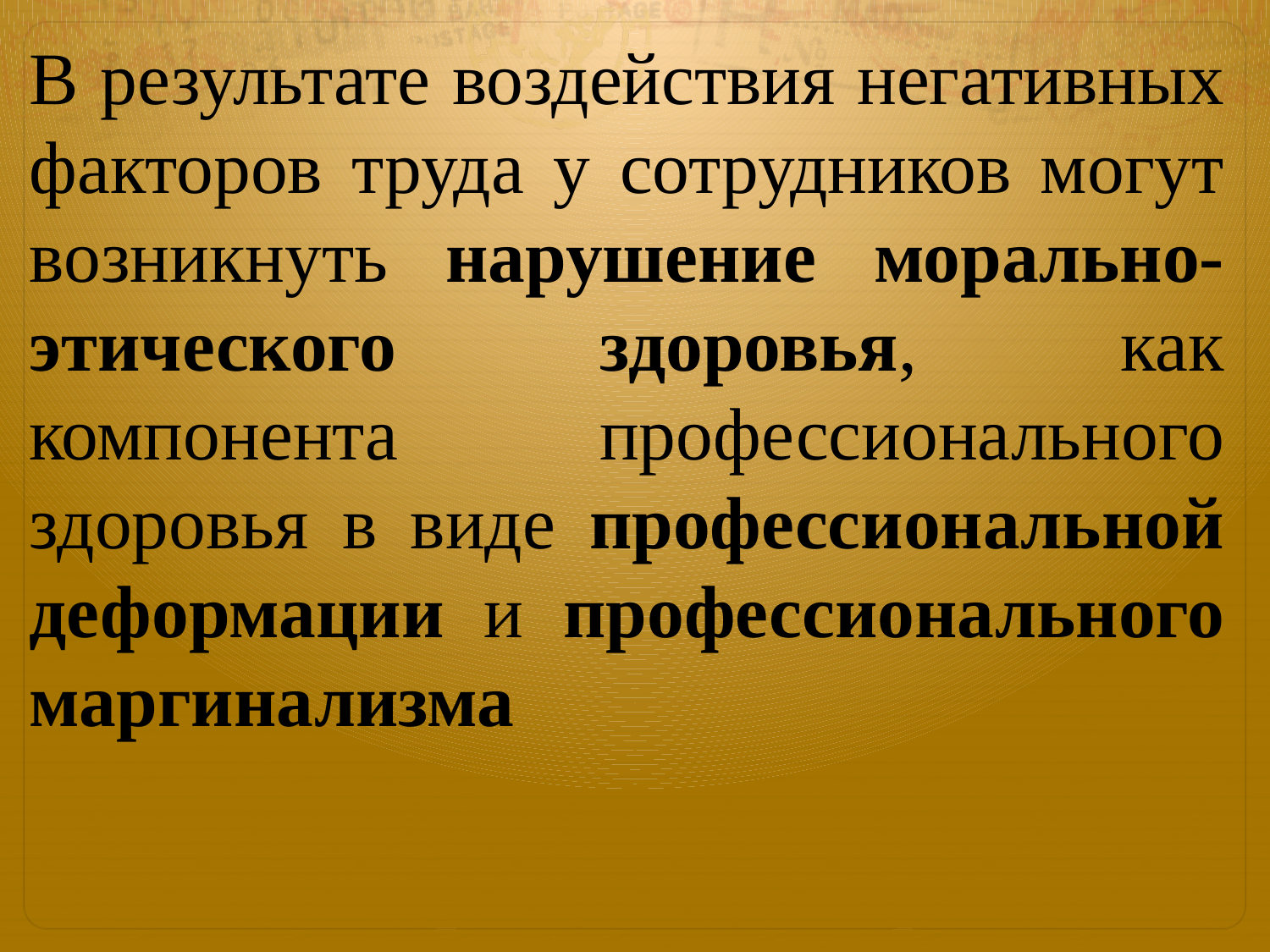

В результате воздействия негативных факторов труда у сотрудников могут возникнуть нарушение морально-этического здоровья, как компонента профессионального здоровья в виде профессиональной деформации и профессионального маргинализма